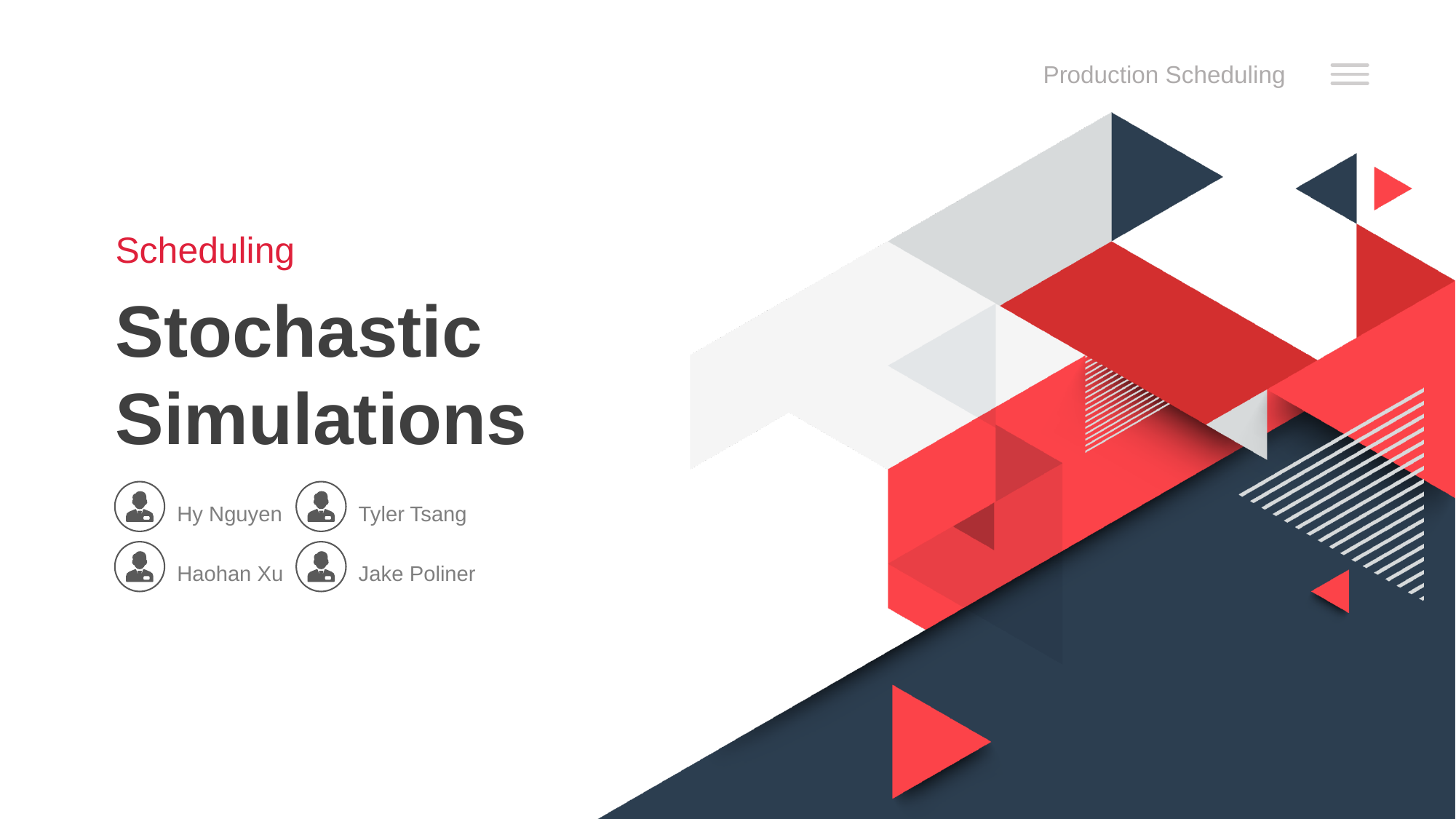

Production Scheduling
Scheduling
Stochastic Simulations

Hy Nguyen
Tyler Tsang

Haohan Xu
Jake Poliner